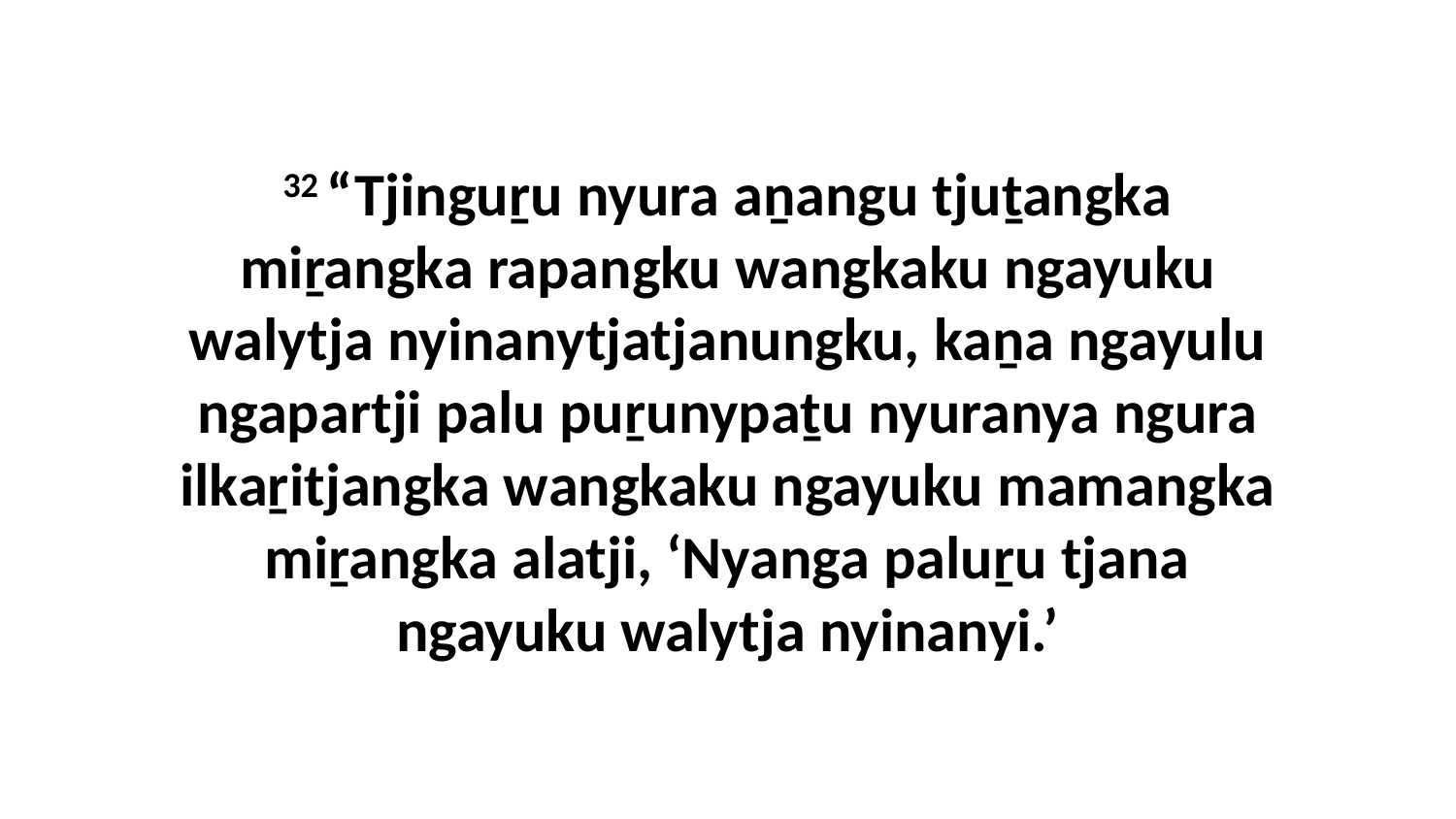

32 “Tjinguṟu nyura aṉangu tjuṯangka miṟangka rapangku wangkaku ngayuku walytja nyinanytjatjanungku, kaṉa ngayulu ngapartji palu puṟunypaṯu nyuranya ngura ilkaṟitjangka wangkaku ngayuku mamangka miṟangka alatji, ‘Nyanga paluṟu tjana ngayuku walytja nyinanyi.’